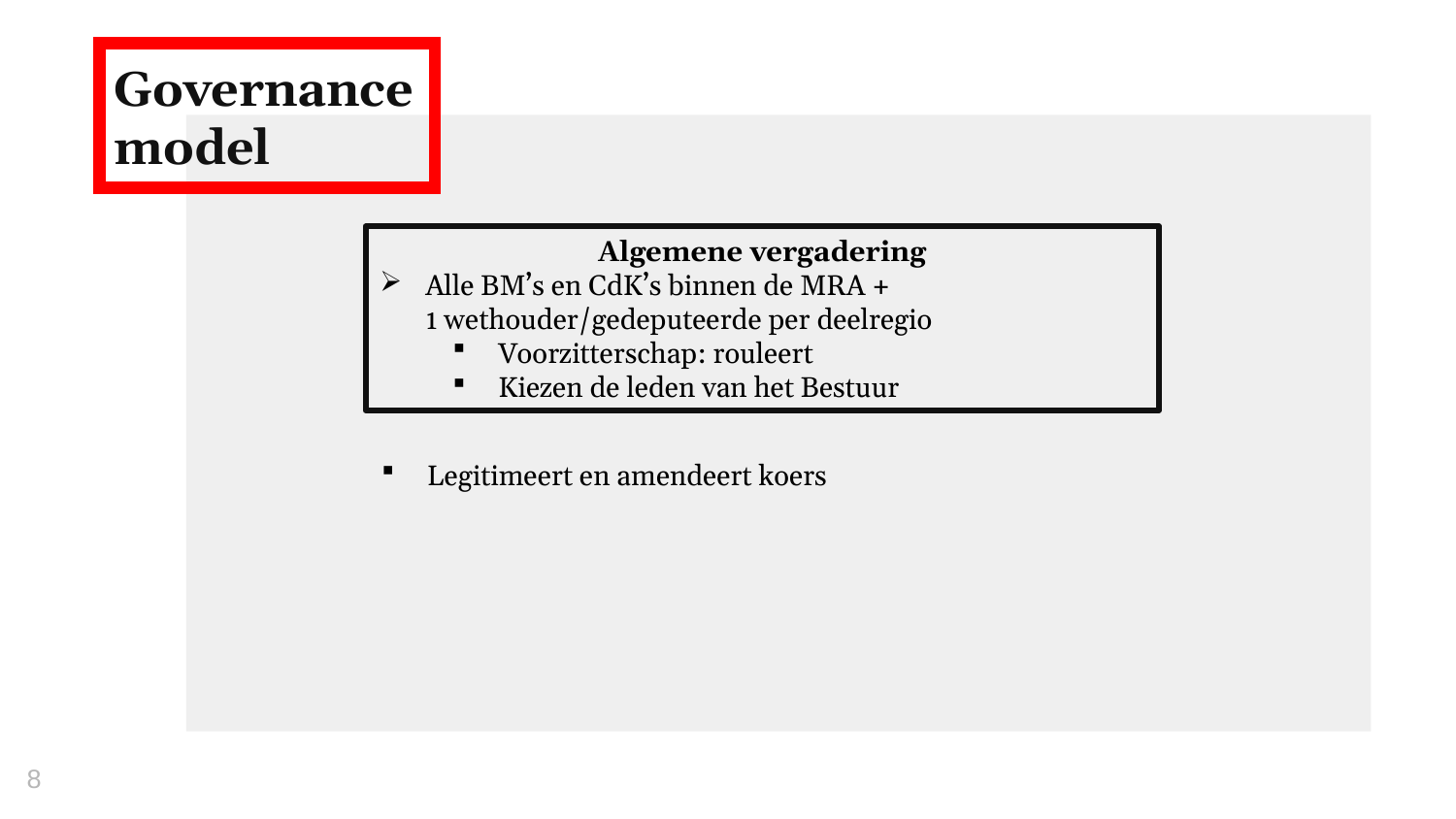

# Governancemodel
Algemene vergadering
Alle BM’s en CdK’s binnen de MRA +
1 wethouder/gedeputeerde per deelregio
Voorzitterschap: rouleert
Kiezen de leden van het Bestuur
Legitimeert en amendeert koers
8